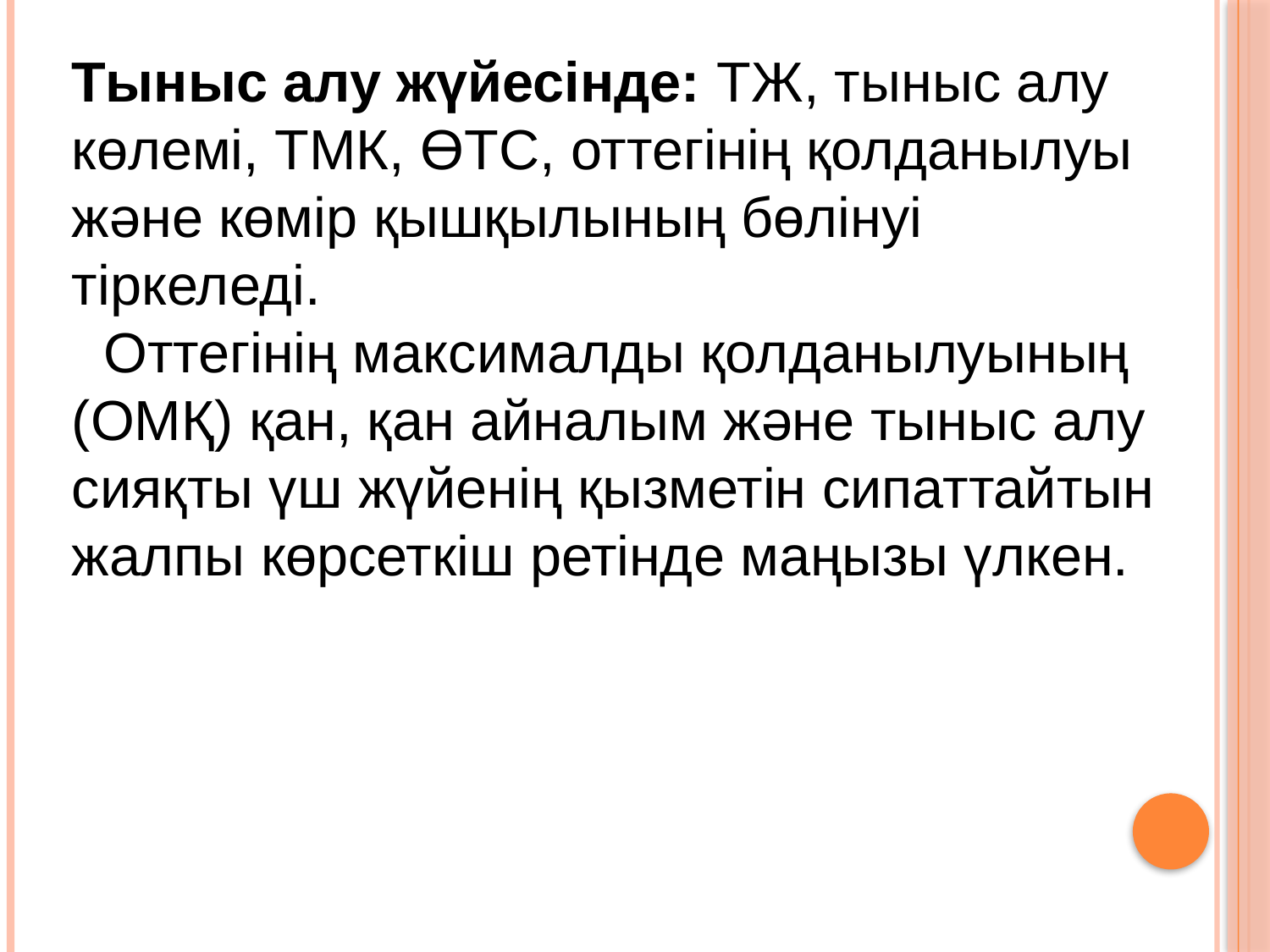

Тыныс алу жүйесінде: ТЖ, тыныс алу көлемі, ТМК, ӨТС, оттегінің қолданылуы және көмір қышқылының бөлінуі тіркеледі.
  Оттегінің максималды қолданылуының (ОМҚ) қан, қан айналым және тыныс алу сияқты үш жүйенің қызметін сипаттайтын жалпы көрсеткіш ретінде маңызы үлкен.